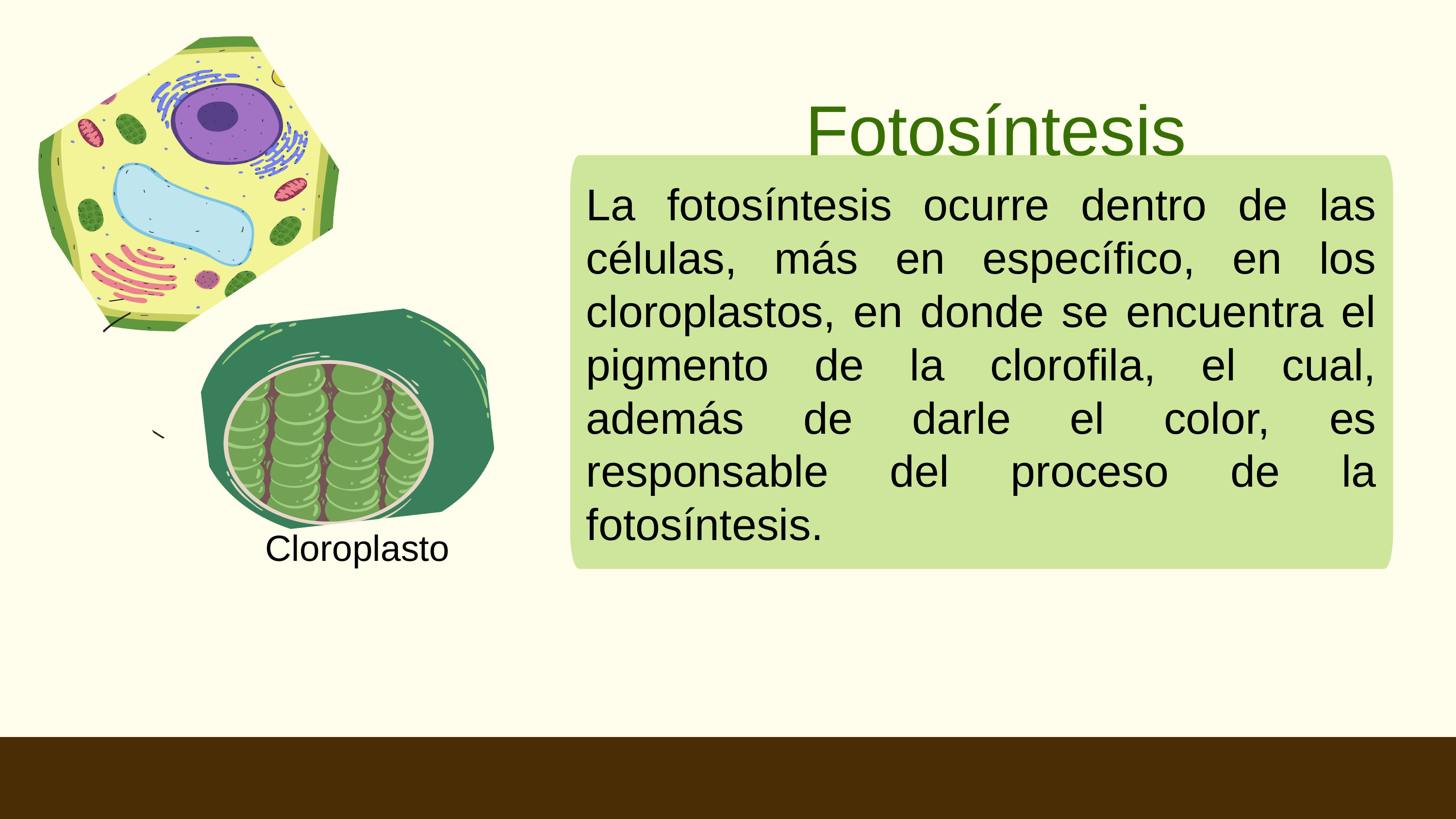

Fotosíntesis

La fotosíntesis ocurre dentro de las células, más en específico, en los cloroplastos, en donde se encuentra el pigmento de la clorofila, el cual, además de darle el color, es responsable del proceso de la fotosíntesis.

Cloroplasto